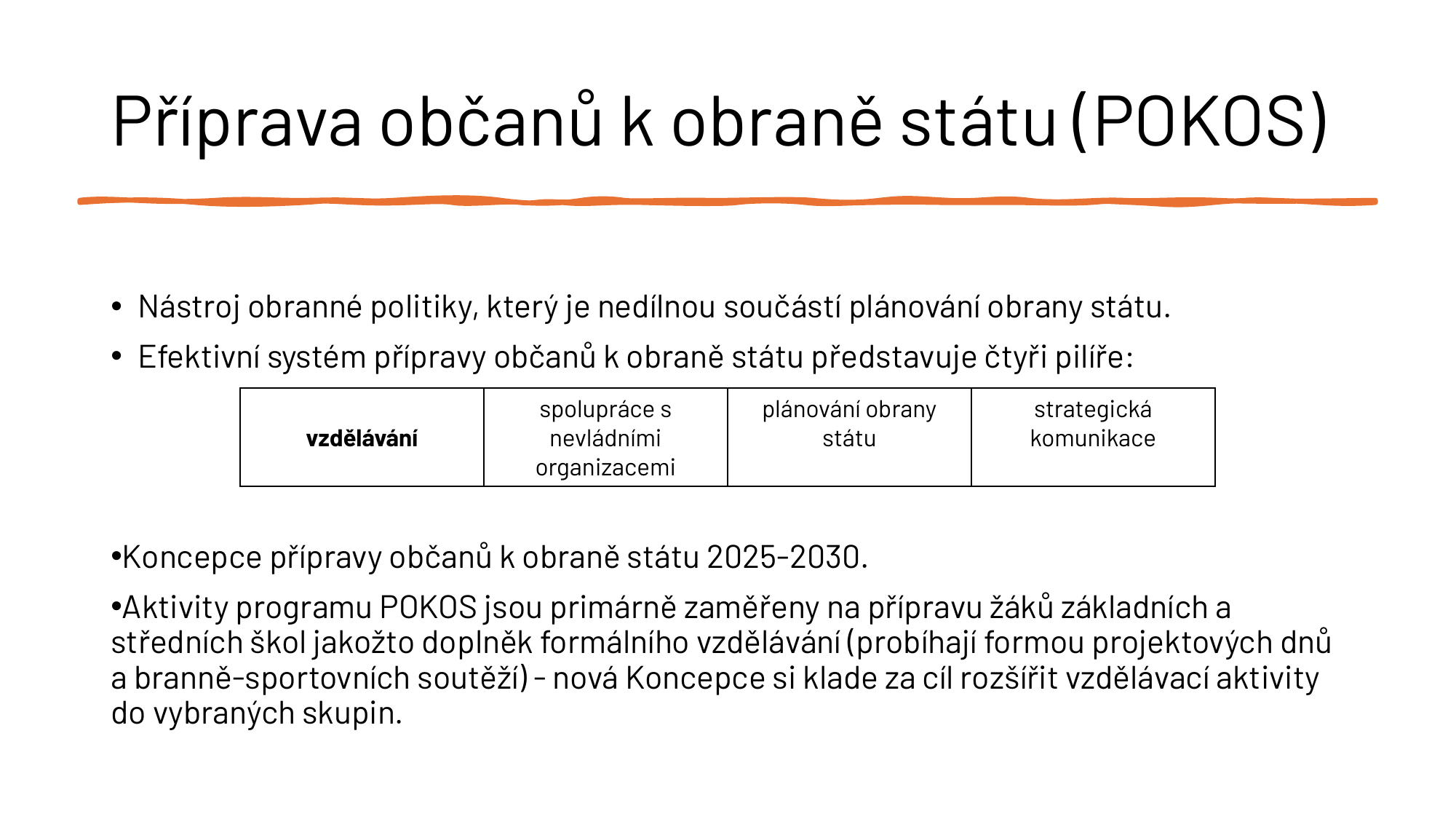

# Příprava občanů k obraně státu (POKOS)

Nástroj obranné politiky, který je nedílnou součástí plánování obrany státu.
Efektivní systém přípravy občanů k obraně státu představuje čtyři pilíře:

Koncepce přípravy občanů k obraně státu 2025-2030.
Aktivity programu POKOS jsou primárně zaměřeny na přípravu žáků základních a středních škol jakožto doplněk formálního vzdělávání (probíhají formou projektových dnů a branně-sportovních soutěží) - nová Koncepce si klade za cíl rozšířit vzdělávací aktivity do vybraných skupin.

| vzdělávání | spolupráce s nevládními organizacemi | plánování obrany státu | strategická komunikace |
| --- | --- | --- | --- |